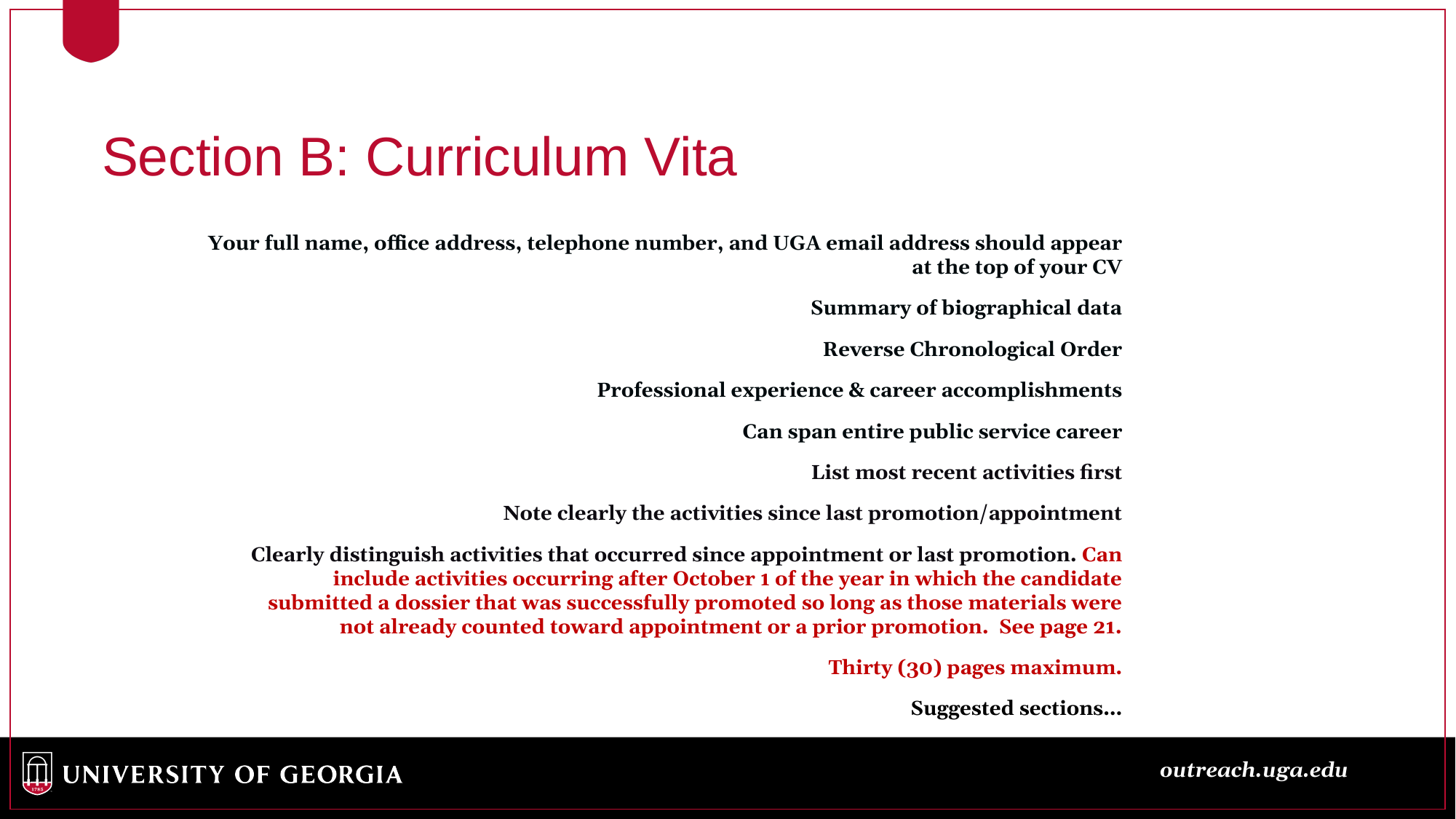

Section B: Curriculum Vita

Your full name, office address, telephone number, and UGA email address should appear at the top of your CV
Summary of biographical data
Reverse Chronological Order
Professional experience & career accomplishments
Can span entire public service career
List most recent activities first
Note clearly the activities since last promotion/appointment
Clearly distinguish activities that occurred since appointment or last promotion. Can include activities occurring after October 1 of the year in which the candidate submitted a dossier that was successfully promoted so long as those materials were not already counted toward appointment or a prior promotion.  See page 21.
Thirty (30) pages maximum.
Suggested sections…

outreach.uga.edu